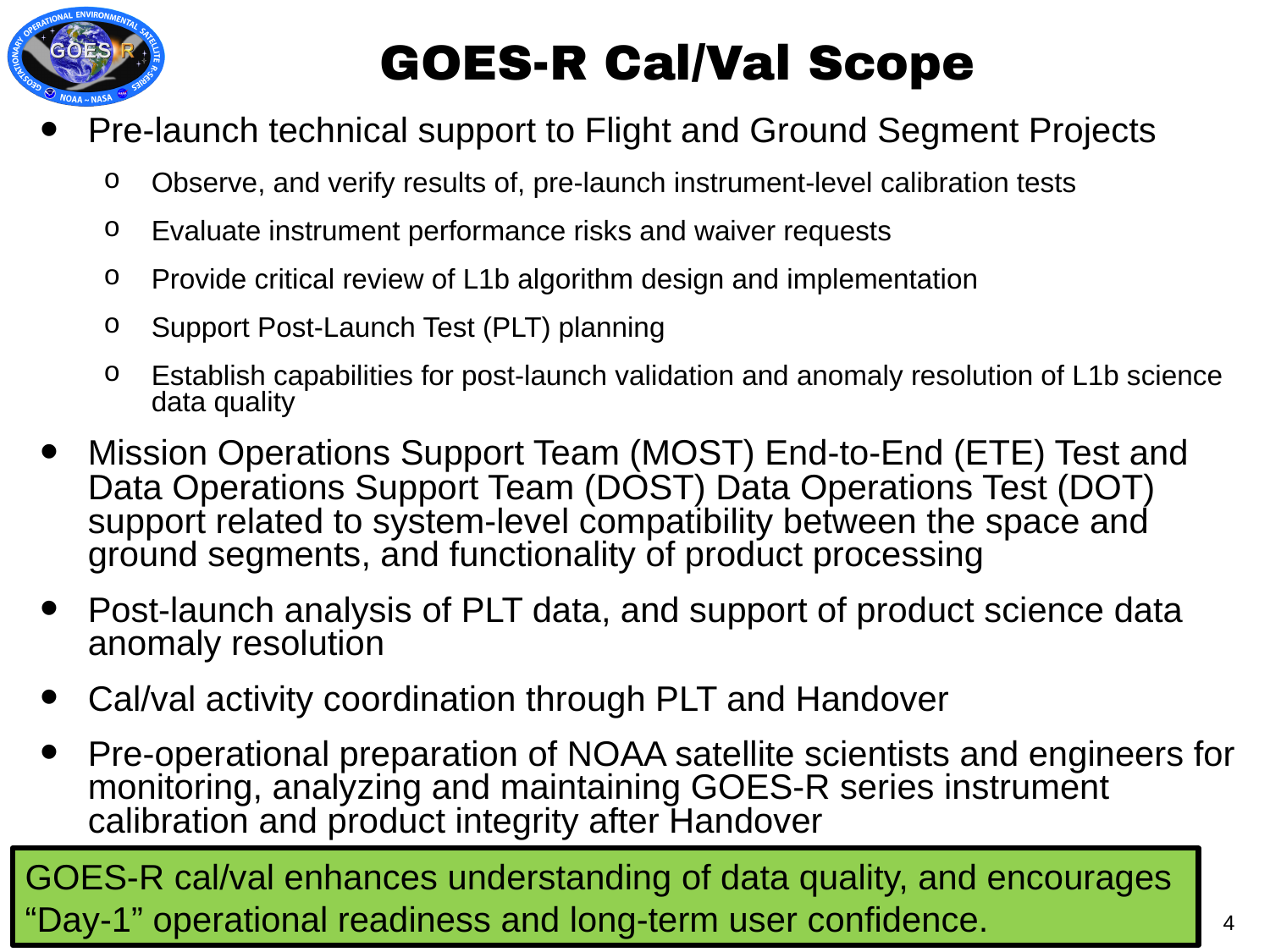

# GOES-R Cal/Val Scope
Pre-launch technical support to Flight and Ground Segment Projects
Observe, and verify results of, pre-launch instrument-level calibration tests
Evaluate instrument performance risks and waiver requests
Provide critical review of L1b algorithm design and implementation
Support Post-Launch Test (PLT) planning
Establish capabilities for post-launch validation and anomaly resolution of L1b science data quality
Mission Operations Support Team (MOST) End-to-End (ETE) Test and Data Operations Support Team (DOST) Data Operations Test (DOT) support related to system-level compatibility between the space and ground segments, and functionality of product processing
Post-launch analysis of PLT data, and support of product science data anomaly resolution
Cal/val activity coordination through PLT and Handover
Pre-operational preparation of NOAA satellite scientists and engineers for monitoring, analyzing and maintaining GOES-R series instrument calibration and product integrity after Handover
GOES-R cal/val enhances understanding of data quality, and encourages “Day-1” operational readiness and long-term user confidence.
4